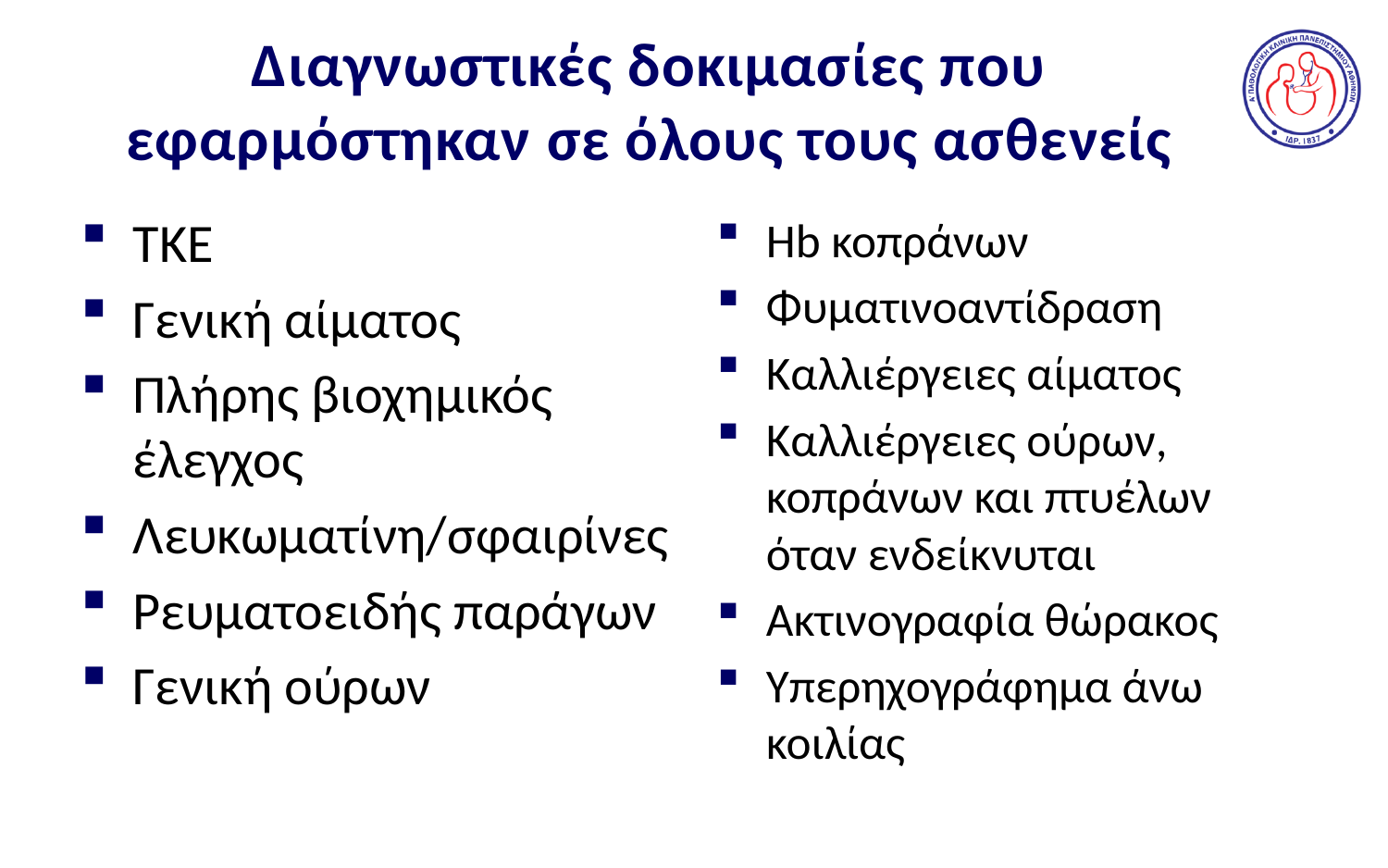

# Διαγνωστικές δοκιμασίες που εφαρμόστηκαν σε όλους τους ασθενείς
ΤΚΕ
Γενική αίματος
Πλήρης βιοχημικός έλεγχος
Λευκωματίνη/σφαιρίνες
Ρευματοειδής παράγων
Γενική ούρων
Hb κοπράνων
Φυματινοαντίδραση
Καλλιέργειες αίματος
Καλλιέργειες ούρων, κοπράνων και πτυέλων όταν ενδείκνυται
Ακτινογραφία θώρακος
Υπερηχογράφημα άνω κοιλίας